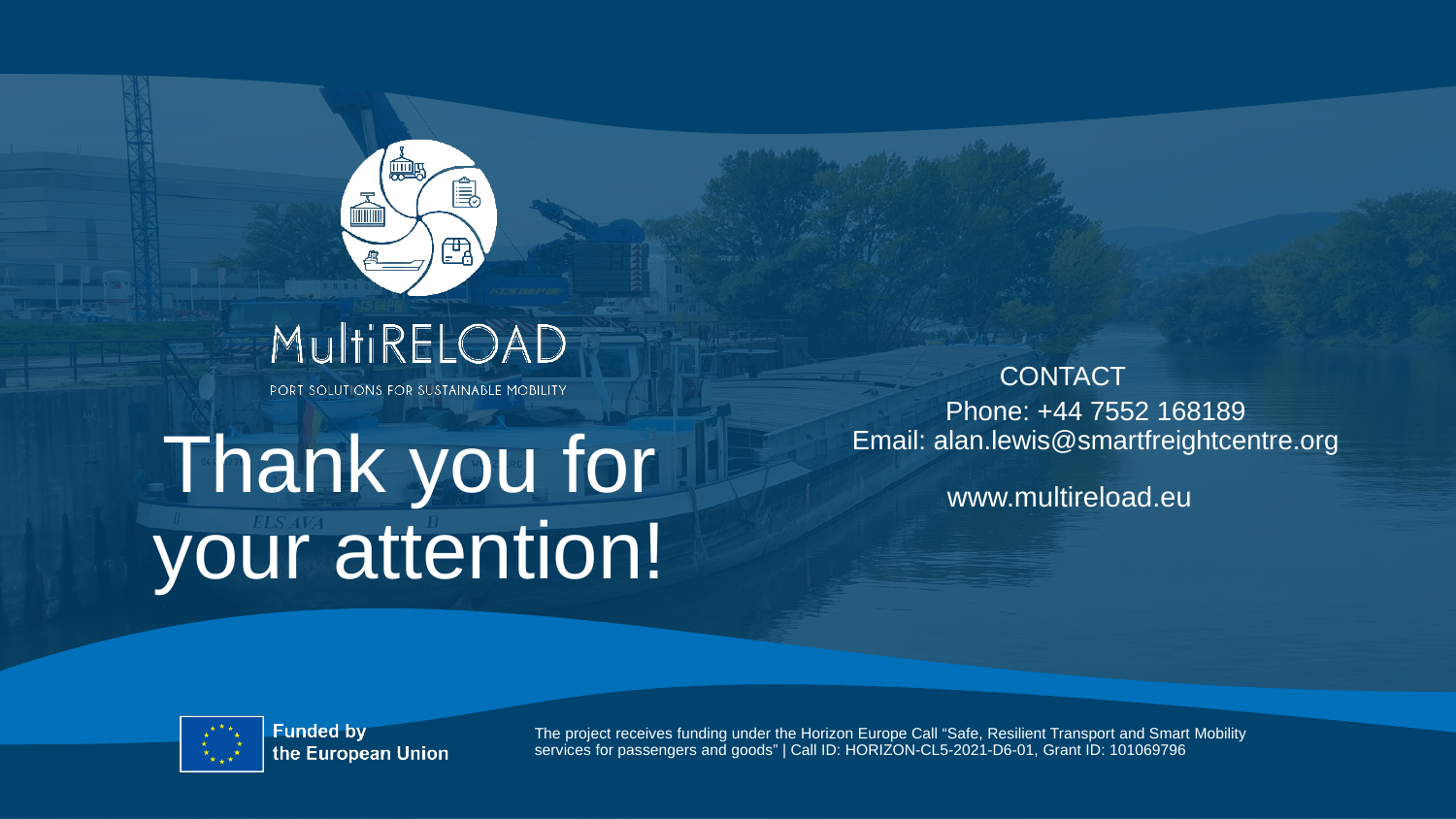

CONTACT
Phone: +44 7552 168189
Email: alan.lewis@smartfreightcentre.org

Thank you for your attention!
www.multireload.eu